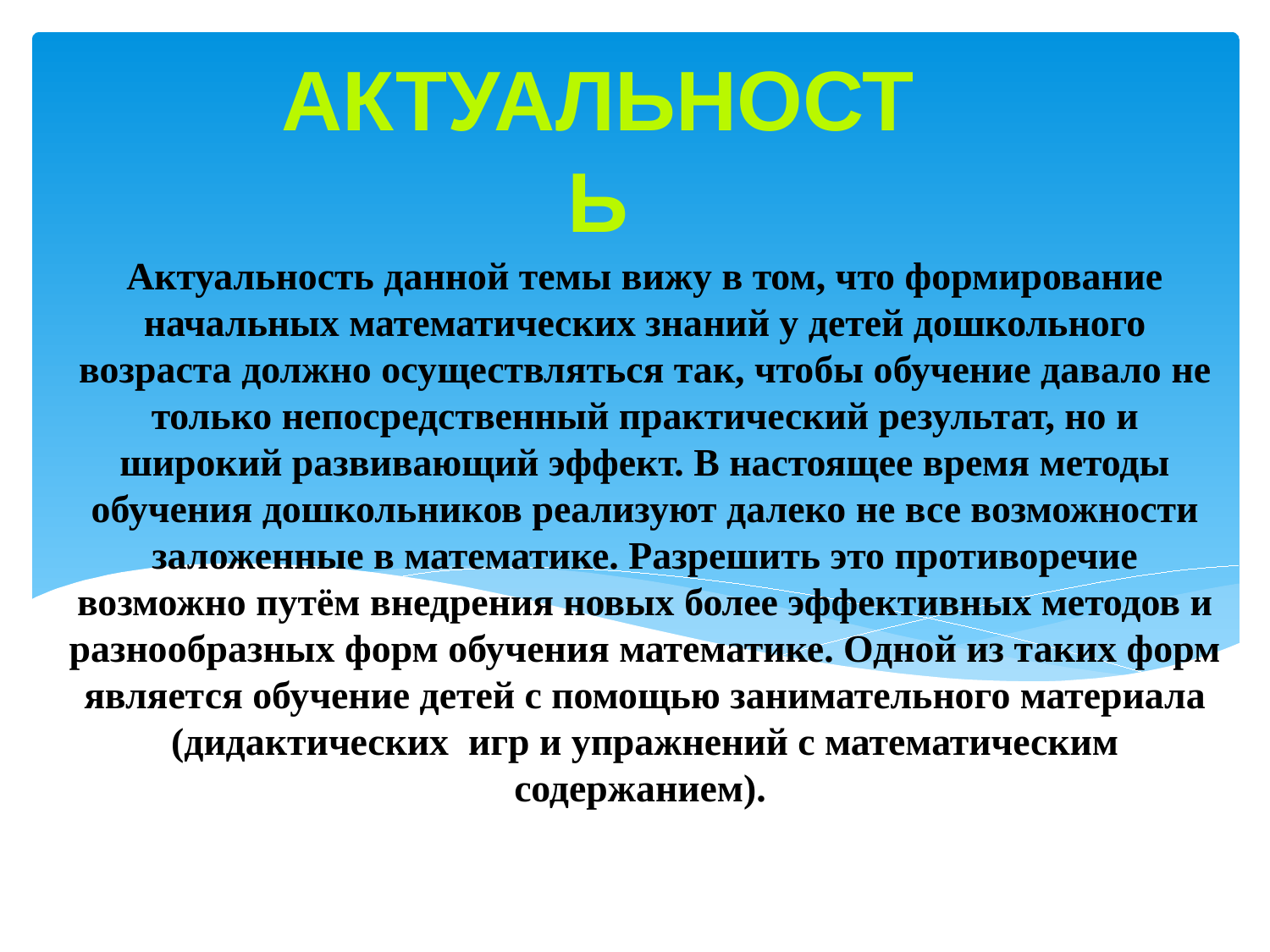

# Актуальность
Актуальность данной темы вижу в том, что формирование начальных математических знаний у детей дошкольного возраста должно осуществляться так, чтобы обучение давало не только непосредственный практический результат, но и широкий развивающий эффект. В настоящее время методы обучения дошкольников реализуют далеко не все возможности заложенные в математике. Разрешить это противоречие возможно путём внедрения новых более эффективных методов и разнообразных форм обучения математике. Одной из таких форм является обучение детей с помощью занимательного материала (дидактических  игр и упражнений с математическим содержанием).